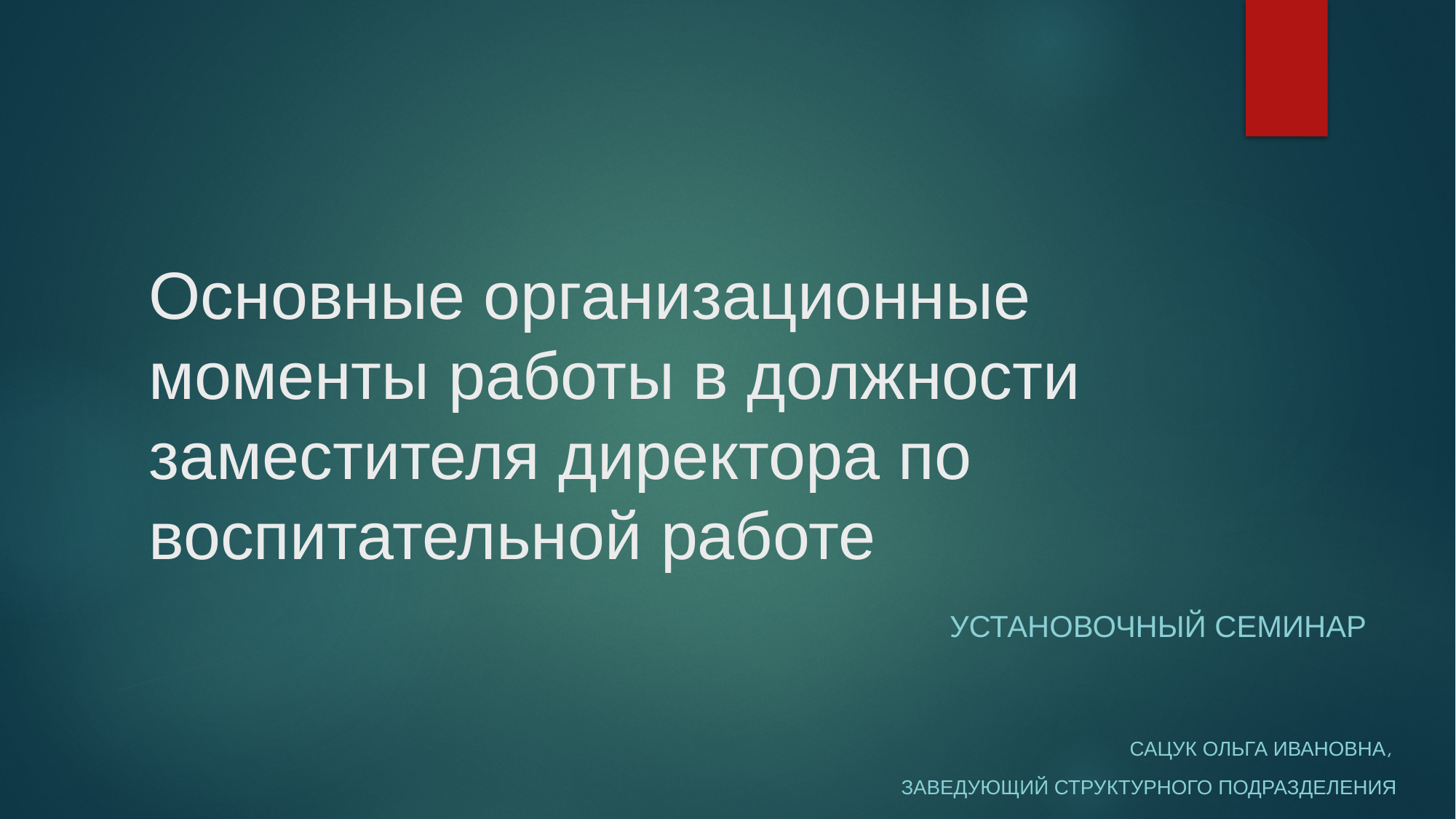

# Основные организационные моменты работы в должности заместителя директора по воспитательной работе
Установочный семинар

Сацук Ольга Ивановна,
заведующий структурного подразделения